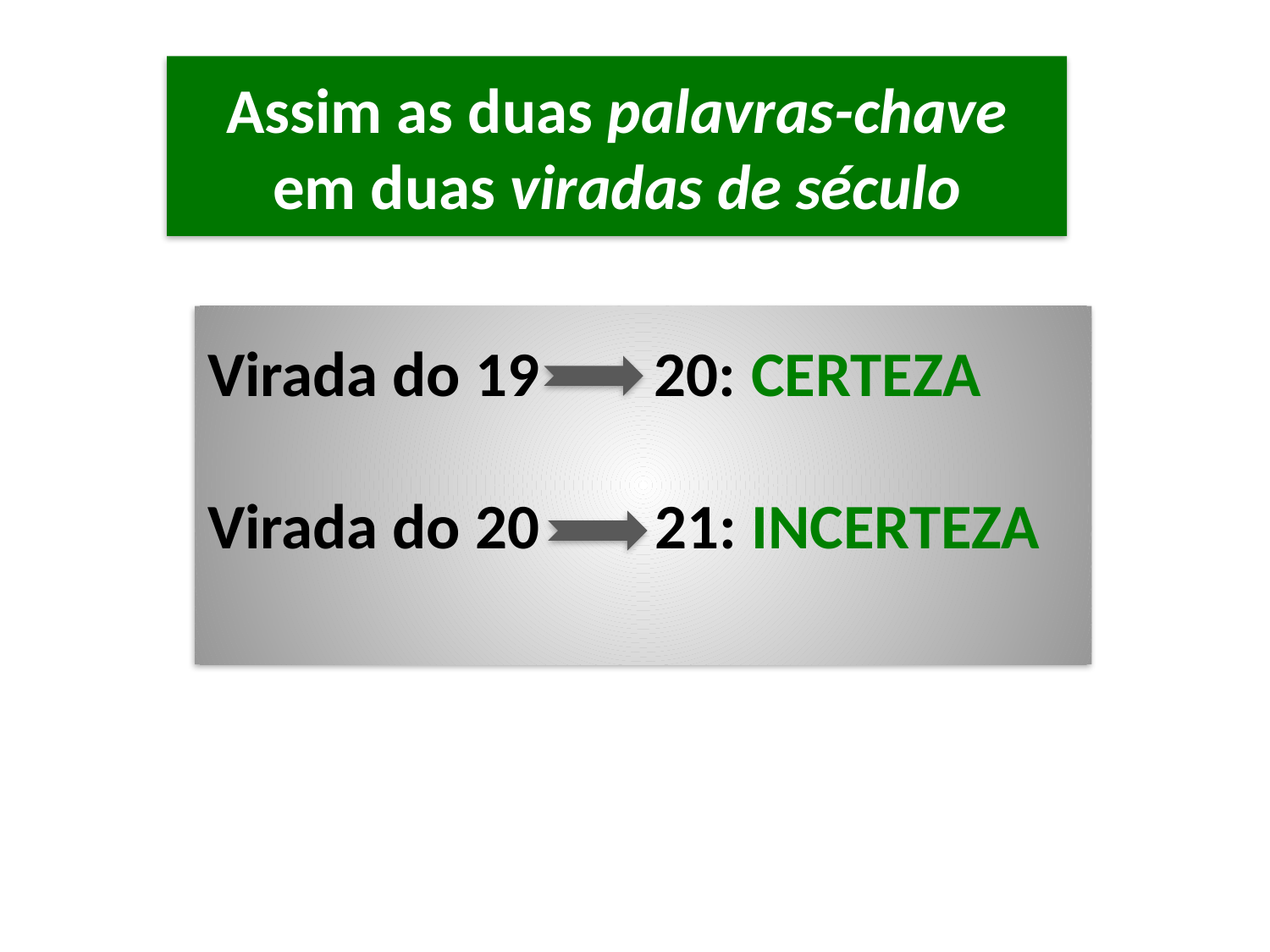

Assim as duas palavras-chave em duas viradas de século

#

Virada do 19        20: CERTEZA

Virada do 20        21: INCERTEZA